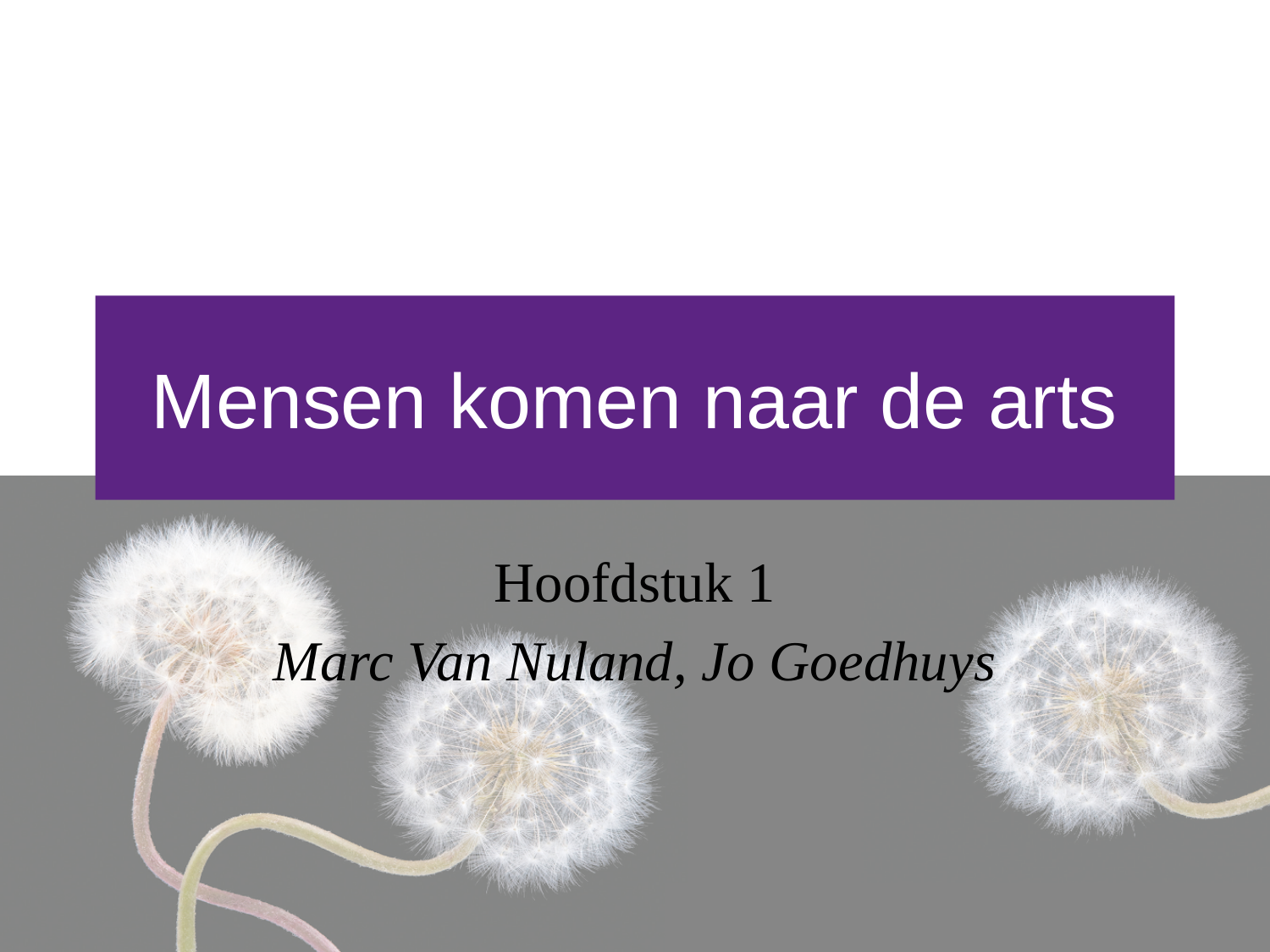

# Mensen komen naar de arts
Hoofdstuk 1
Marc Van Nuland, Jo Goedhuys